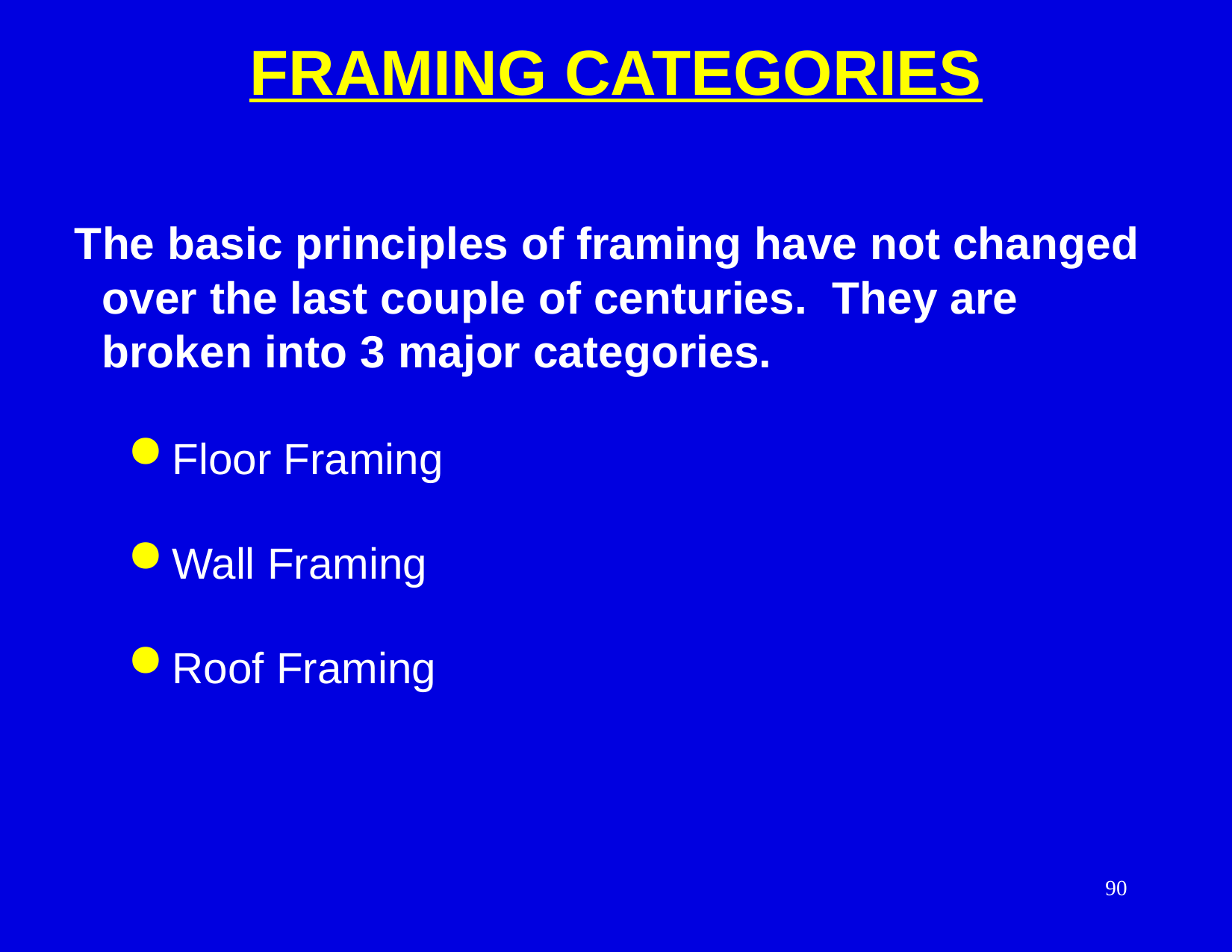

FRAMING CATEGORIES
The basic principles of framing have not changed over the last couple of centuries.  They are  broken into 3 major categories.
 Floor Framing
 Wall Framing
 Roof Framing
90